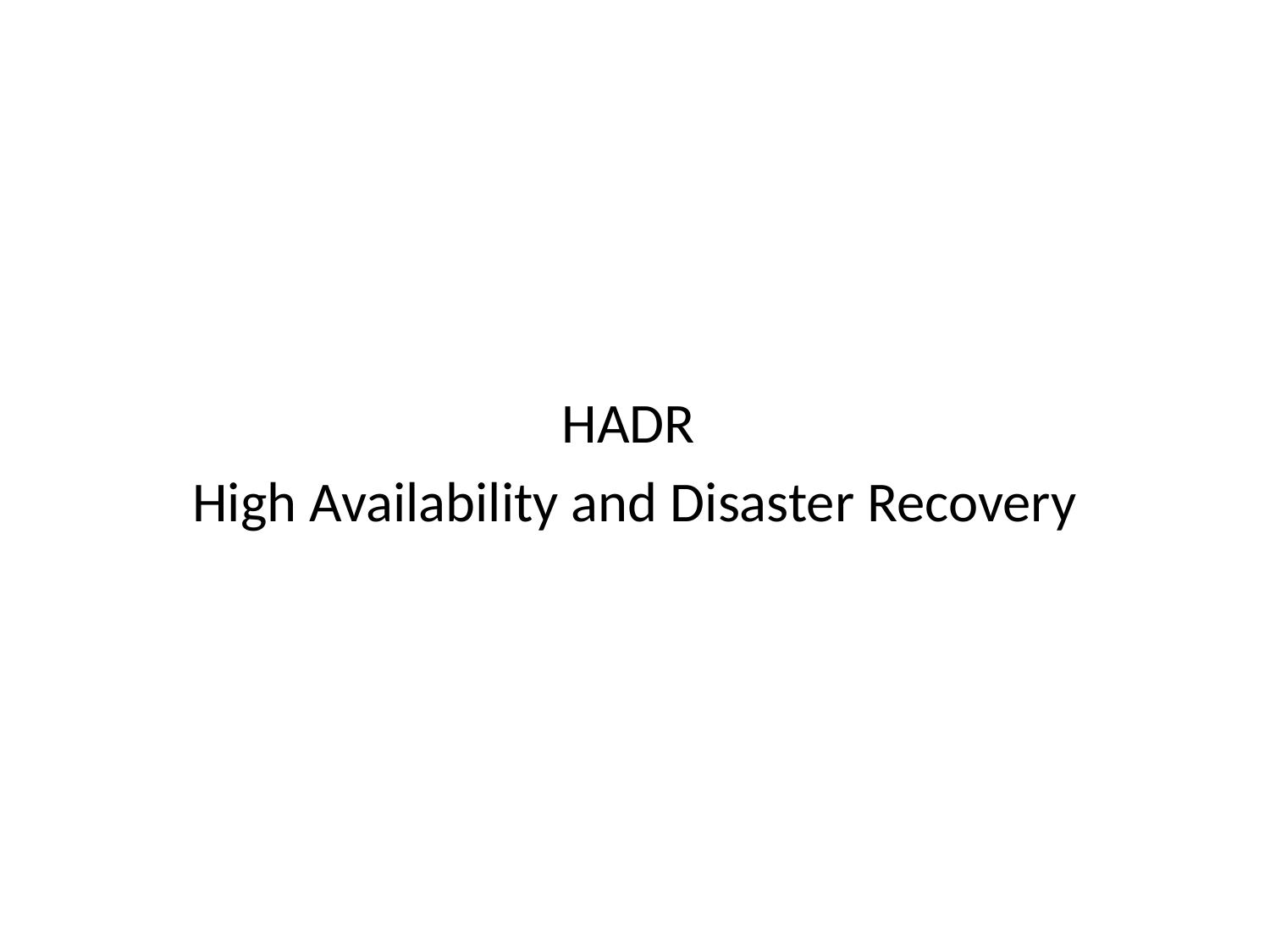

#

HADR
High Availability and Disaster Recovery